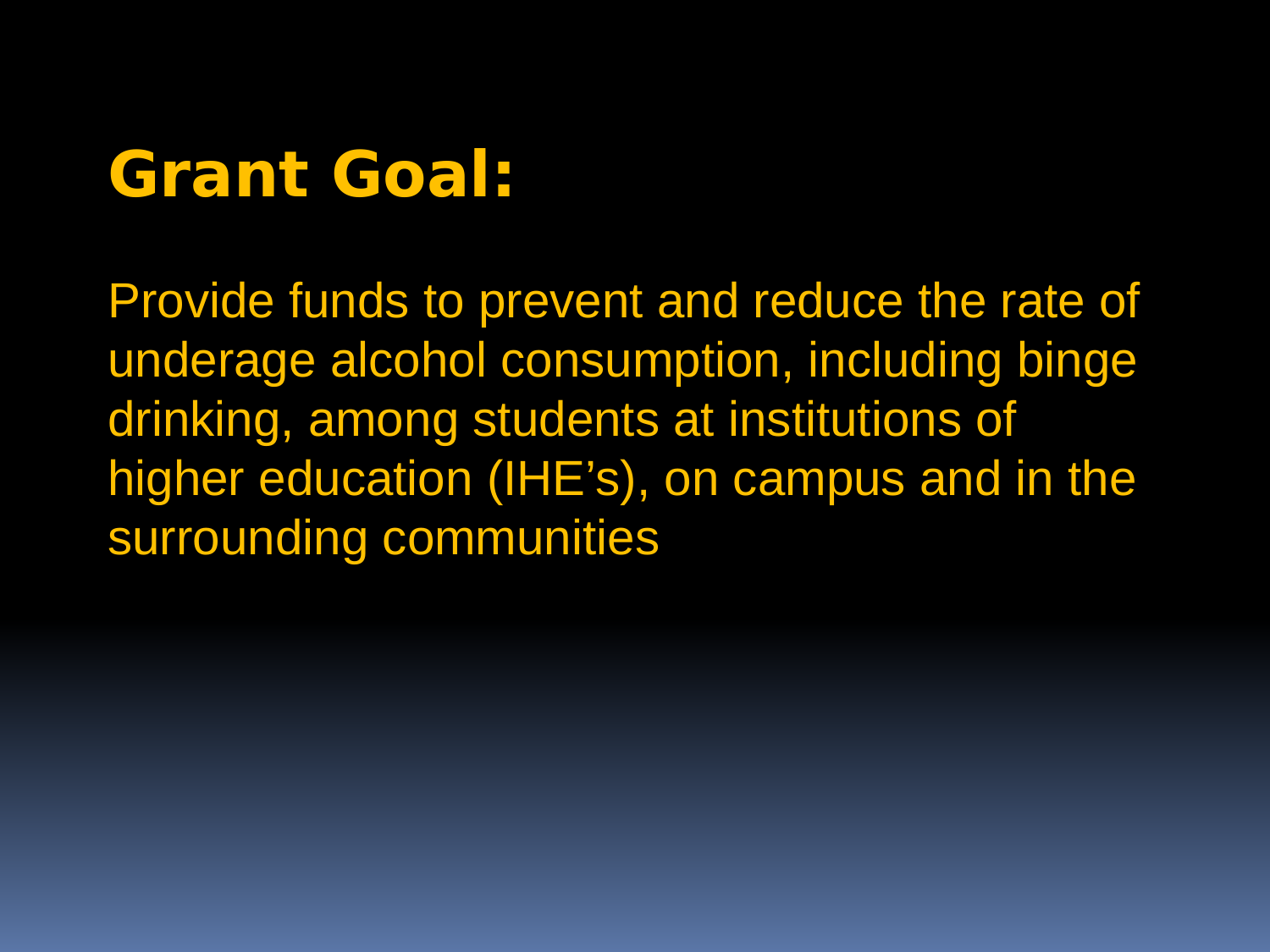

Grant Goal:

Provide funds to prevent and reduce the rate of underage alcohol consumption, including binge drinking, among students at institutions of higher education (IHE’s), on campus and in the surrounding communities